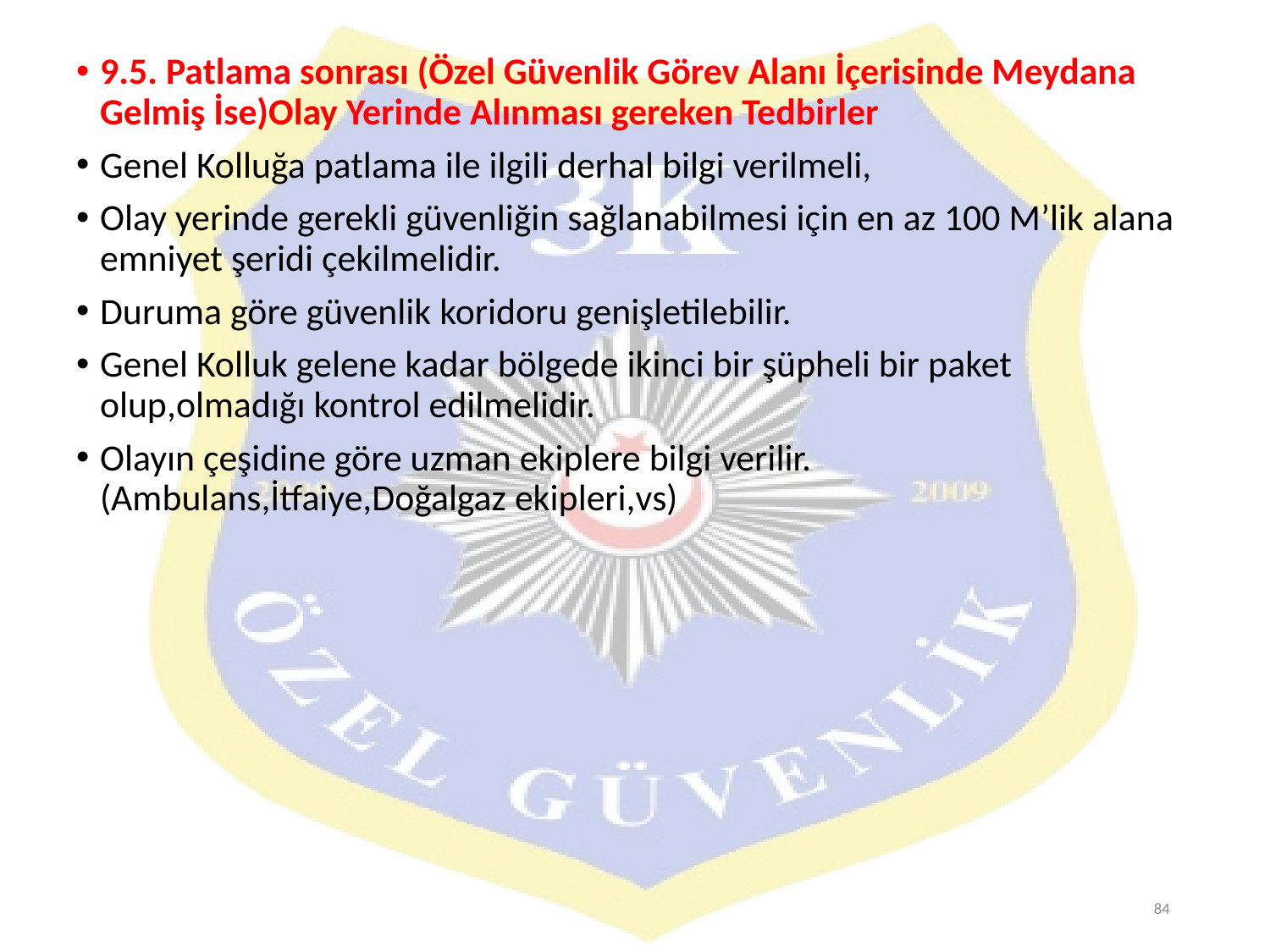

9.5. Patlama sonrası (Özel Güvenlik Görev Alanı İçerisinde Meydana Gelmiş İse)Olay Yerinde Alınması gereken Tedbirler
Genel Kolluğa patlama ile ilgili derhal bilgi verilmeli,
Olay yerinde gerekli güvenliğin sağlanabilmesi için en az 100 M’lik alana emniyet şeridi çekilmelidir.
Duruma göre güvenlik koridoru genişletilebilir.
Genel Kolluk gelene kadar bölgede ikinci bir şüpheli bir paket olup,olmadığı kontrol edilmelidir.
Olayın çeşidine göre uzman ekiplere bilgi verilir.(Ambulans,İtfaiye,Doğalgaz ekipleri,vs)
84